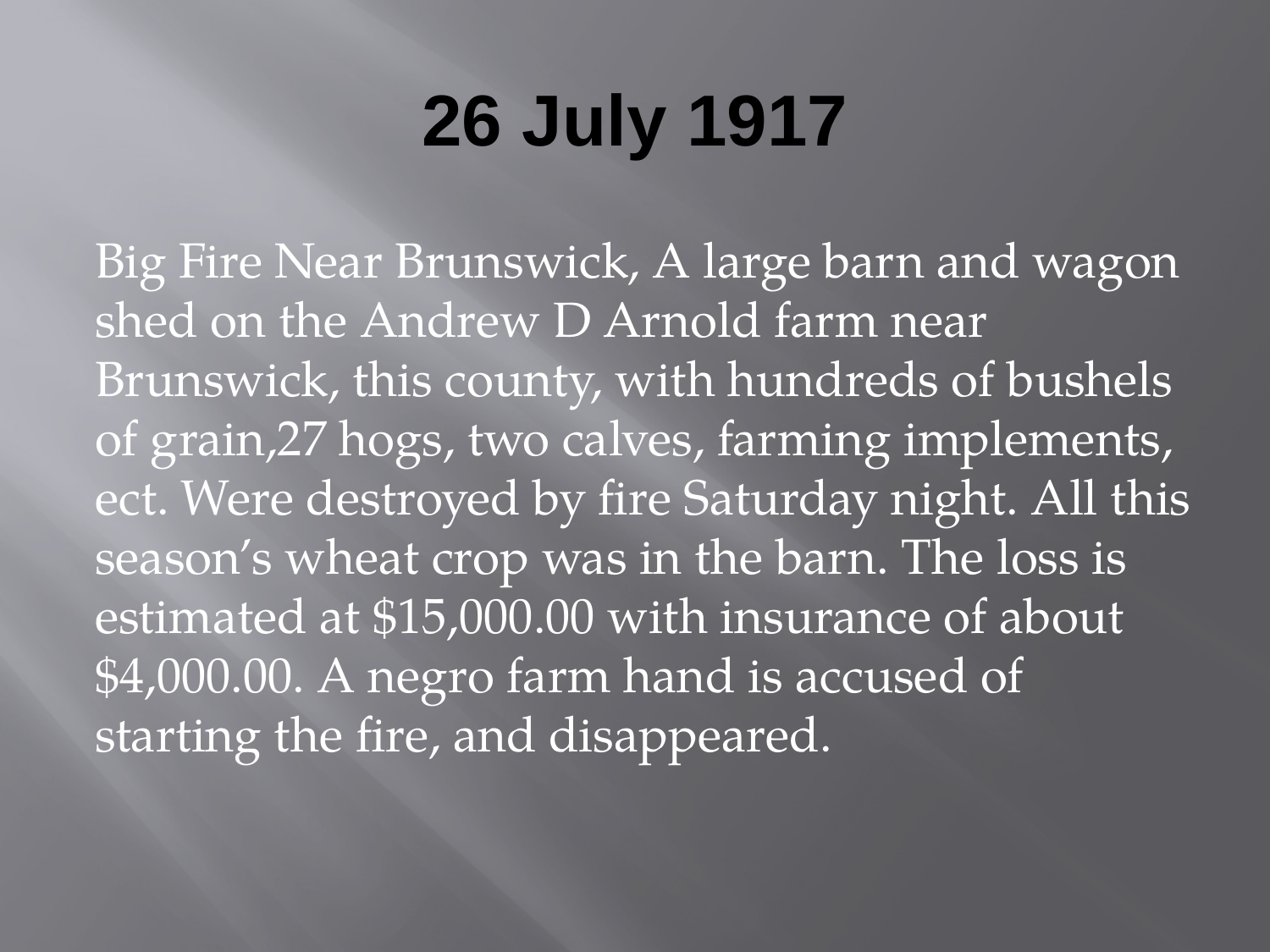

# 26 July 1917
Big Fire Near Brunswick, A large barn and wagon shed on the Andrew D Arnold farm near Brunswick, this county, with hundreds of bushels of grain,27 hogs, two calves, farming implements, ect. Were destroyed by fire Saturday night. All this season’s wheat crop was in the barn. The loss is estimated at $15,000.00 with insurance of about $4,000.00. A negro farm hand is accused of starting the fire, and disappeared.